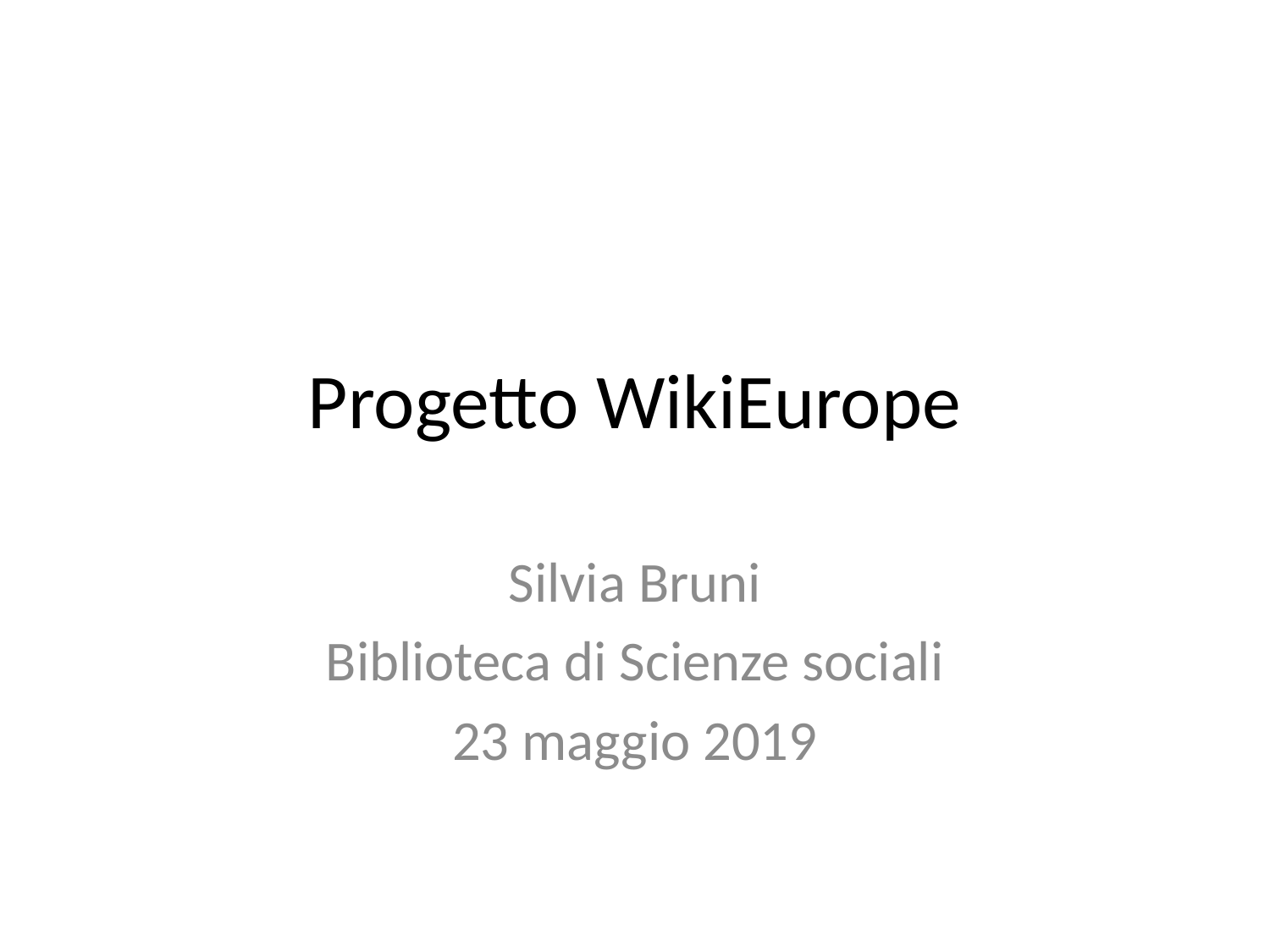

# Progetto WikiEurope
Silvia Bruni
Biblioteca di Scienze sociali
23 maggio 2019